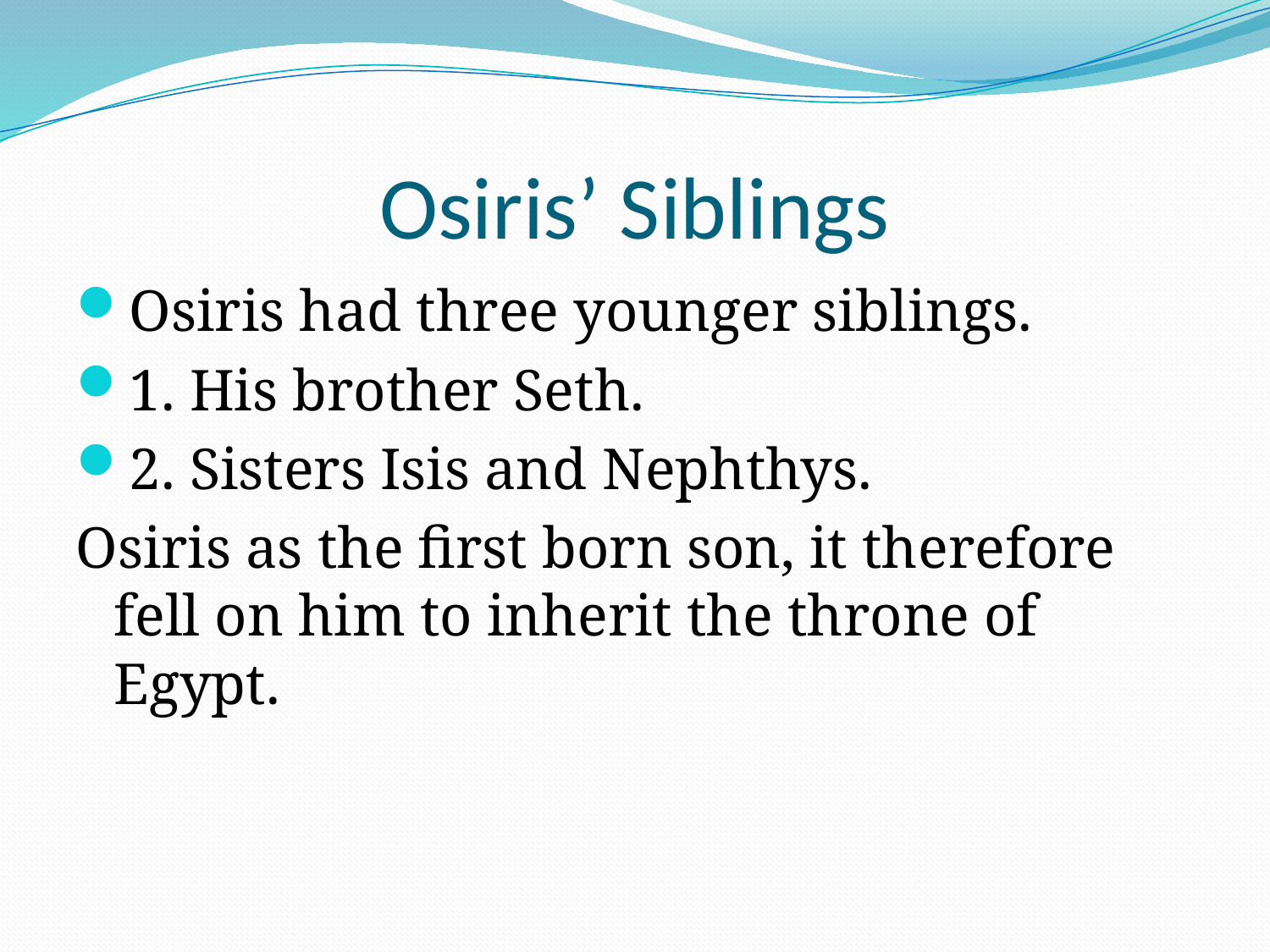

# Osiris’ Siblings
Osiris had three younger siblings.
1. His brother Seth.
2. Sisters Isis and Nephthys.
Osiris as the first born son, it therefore fell on him to inherit the throne of Egypt.